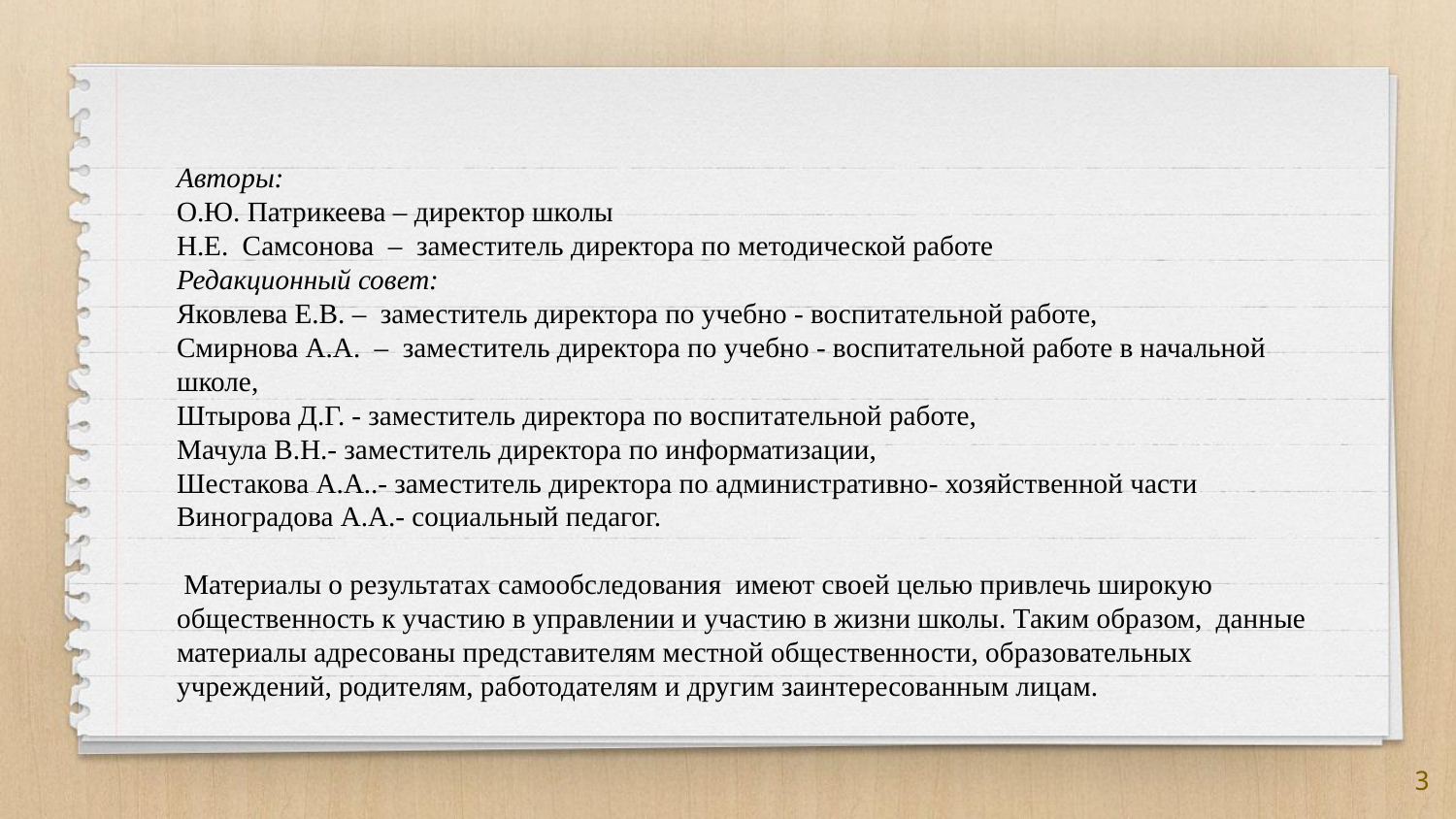

Авторы:
О.Ю. Патрикеева – директор школы
Н.Е.  Самсонова  –  заместитель директора по методической работе
Редакционный совет:
Яковлева Е.В. –  заместитель директора по учебно - воспитательной работе,
Смирнова А.А.  –  заместитель директора по учебно - воспитательной работе в начальной школе,
Штырова Д.Г. - заместитель директора по воспитательной работе,
Мачула В.Н.- заместитель директора по информатизации,
Шестакова А.А..- заместитель директора по административно- хозяйственной части
Виноградова А.А.- социальный педагог.

 Материалы о результатах самообследования  имеют своей целью привлечь широкую общественность к участию в управлении и участию в жизни школы. Таким образом,  данные материалы адресованы представителям местной общественности, образовательных учреждений, родителям, работодателям и другим заинтересованным лицам.

3